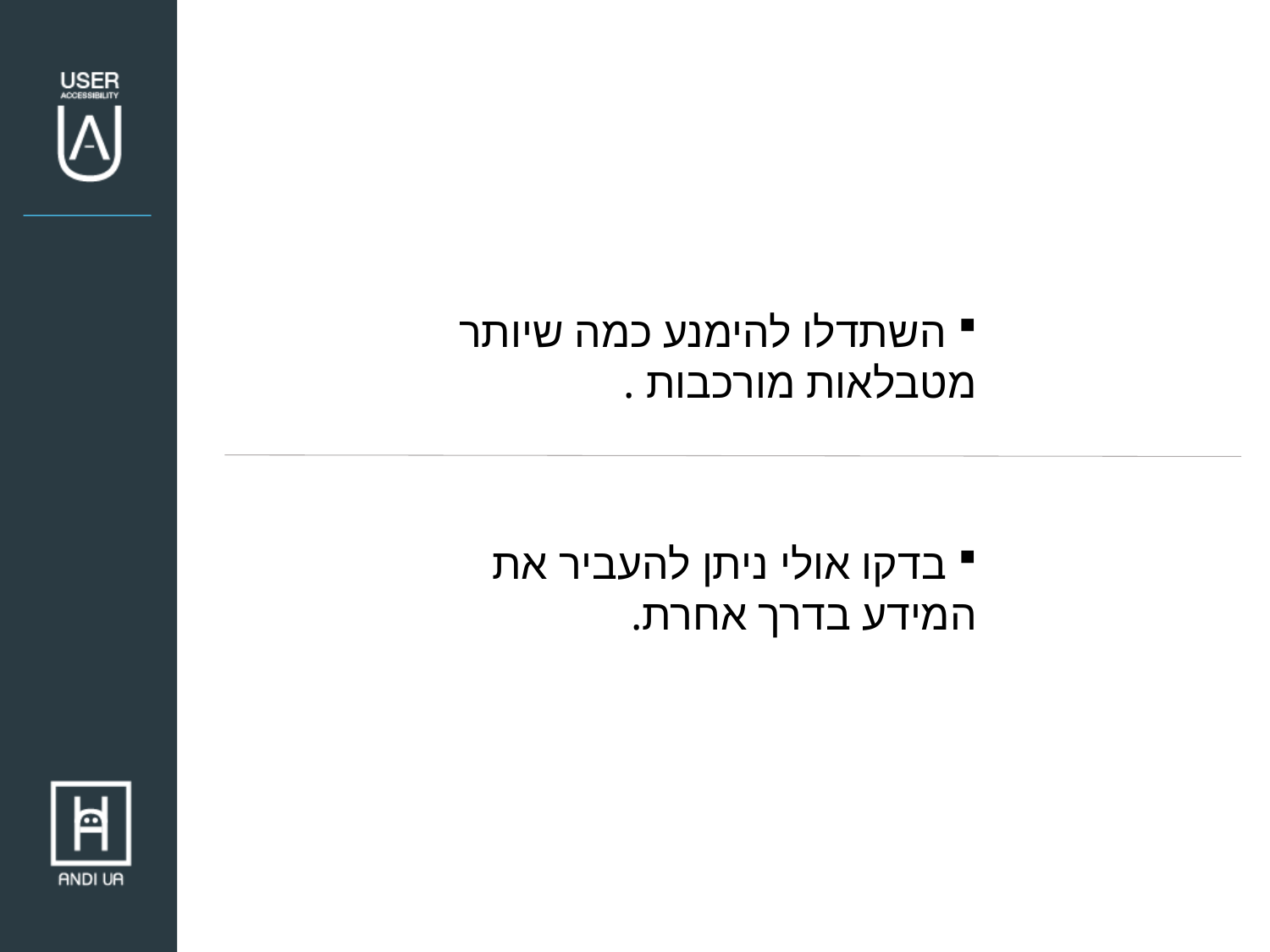

השתדלו להימנע כמה שיותר מטבלאות מורכבות .
 בדקו אולי ניתן להעביר את המידע בדרך אחרת.